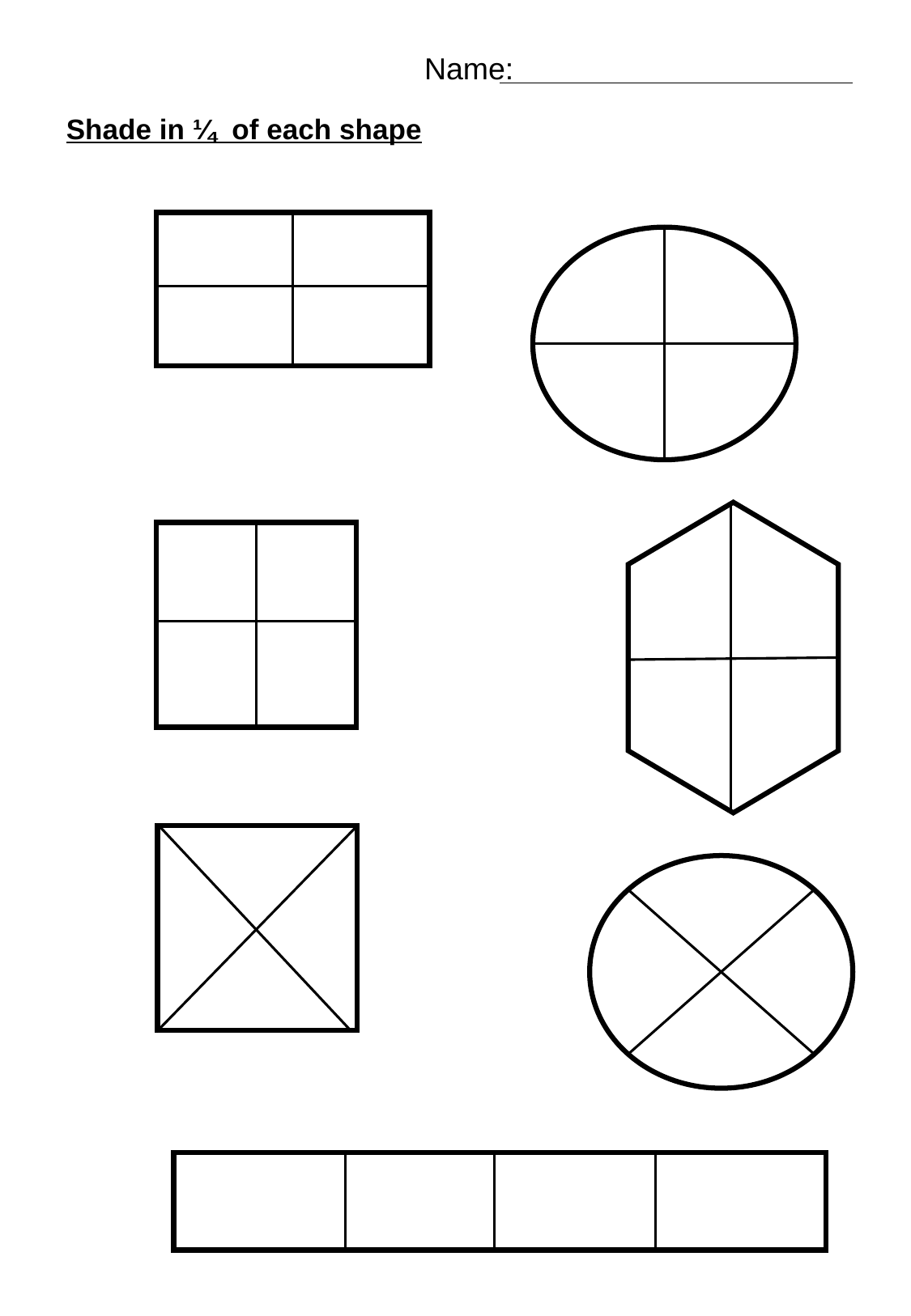

Name:
# Shade in ¼  of each shape